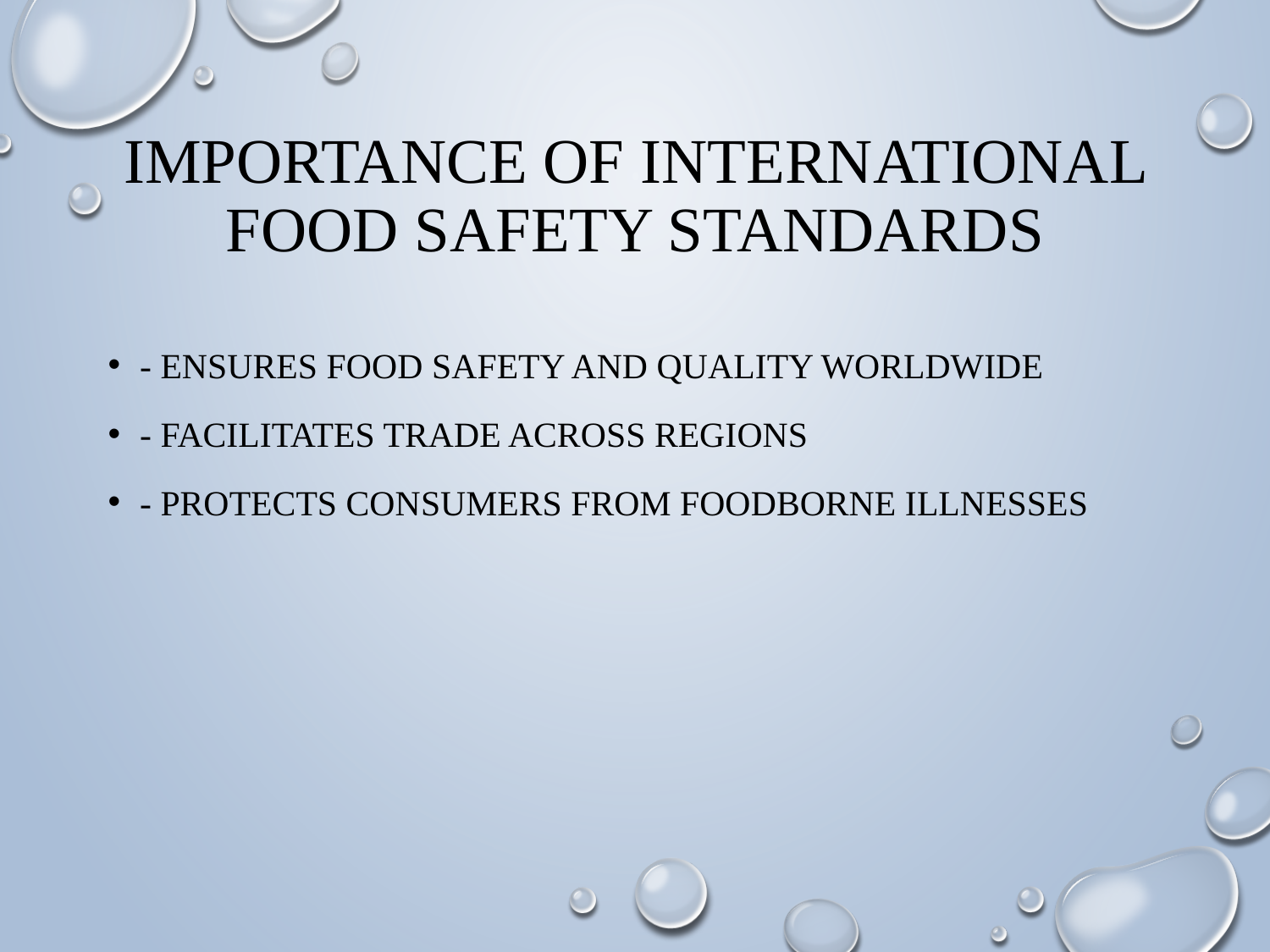

# Importance of International Food Safety Standards
- Ensures food safety and quality worldwide
- Facilitates trade across regions
- Protects consumers from foodborne illnesses